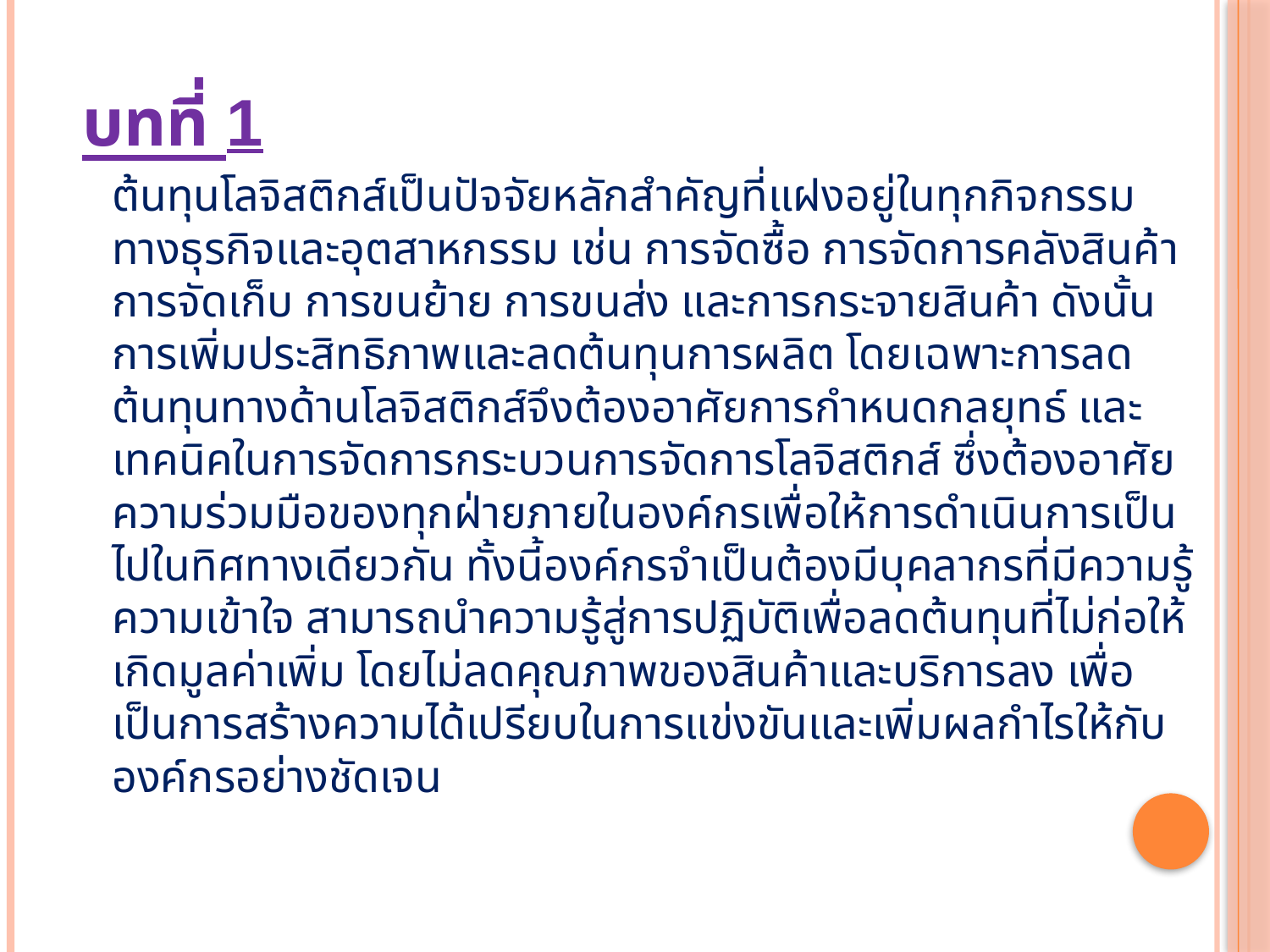

บทที่ 1
  		ต้นทุนโลจิสติกส์เป็นปัจจัยหลักสำคัญที่แฝงอยู่ในทุกกิจกรรมทางธุรกิจและอุตสาหกรรม เช่น การจัดซื้อ การจัดการคลังสินค้า การจัดเก็บ การขนย้าย การขนส่ง และการกระจายสินค้า ดังนั้นการเพิ่มประสิทธิภาพและลดต้นทุนการผลิต โดยเฉพาะการลดต้นทุนทางด้านโลจิสติกส์จึงต้องอาศัยการกำหนดกลยุทธ์ และเทคนิคในการจัดการกระบวนการจัดการโลจิสติกส์ ซึ่งต้องอาศัยความร่วมมือของทุกฝ่ายภายในองค์กรเพื่อให้การดำเนินการเป็นไปในทิศทางเดียวกัน ทั้งนี้องค์กรจำเป็นต้องมีบุคลากรที่มีความรู้ความเข้าใจ สามารถนำความรู้สู่การปฏิบัติเพื่อลดต้นทุนที่ไม่ก่อให้เกิดมูลค่าเพิ่ม โดยไม่ลดคุณภาพของสินค้าและบริการลง เพื่อเป็นการสร้างความได้เปรียบในการแข่งขันและเพิ่มผลกำไรให้กับองค์กรอย่างชัดเจน